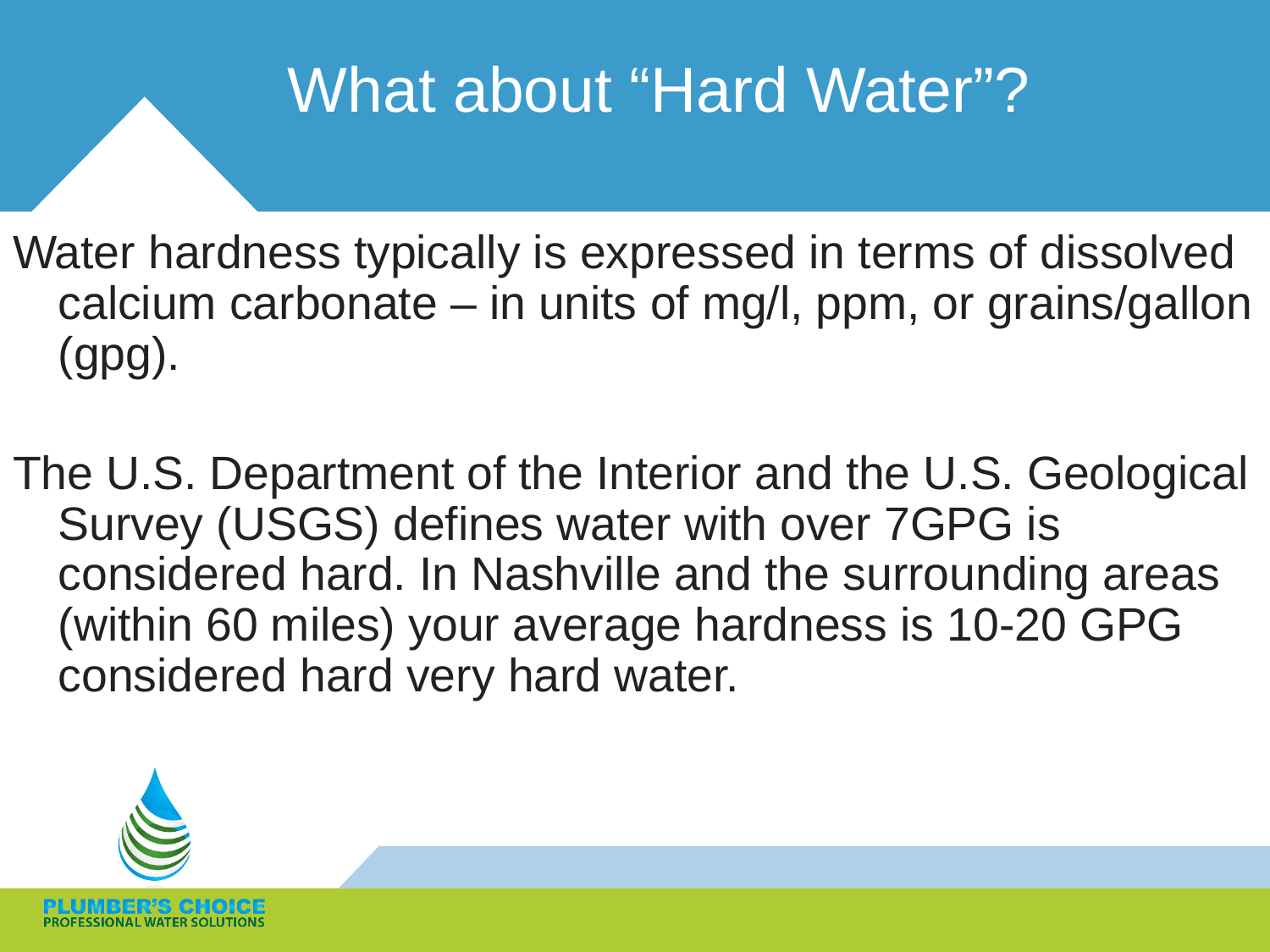

# What about “Hard Water”?
Water hardness typically is expressed in terms of dissolved calcium carbonate – in units of mg/l, ppm, or grains/gallon (gpg).

The U.S. Department of the Interior and the U.S. Geological Survey (USGS) defines water with over 7GPG is considered hard. In Nashville and the surrounding areas (within 60 miles) your average hardness is 10-20 GPG considered hard very hard water.